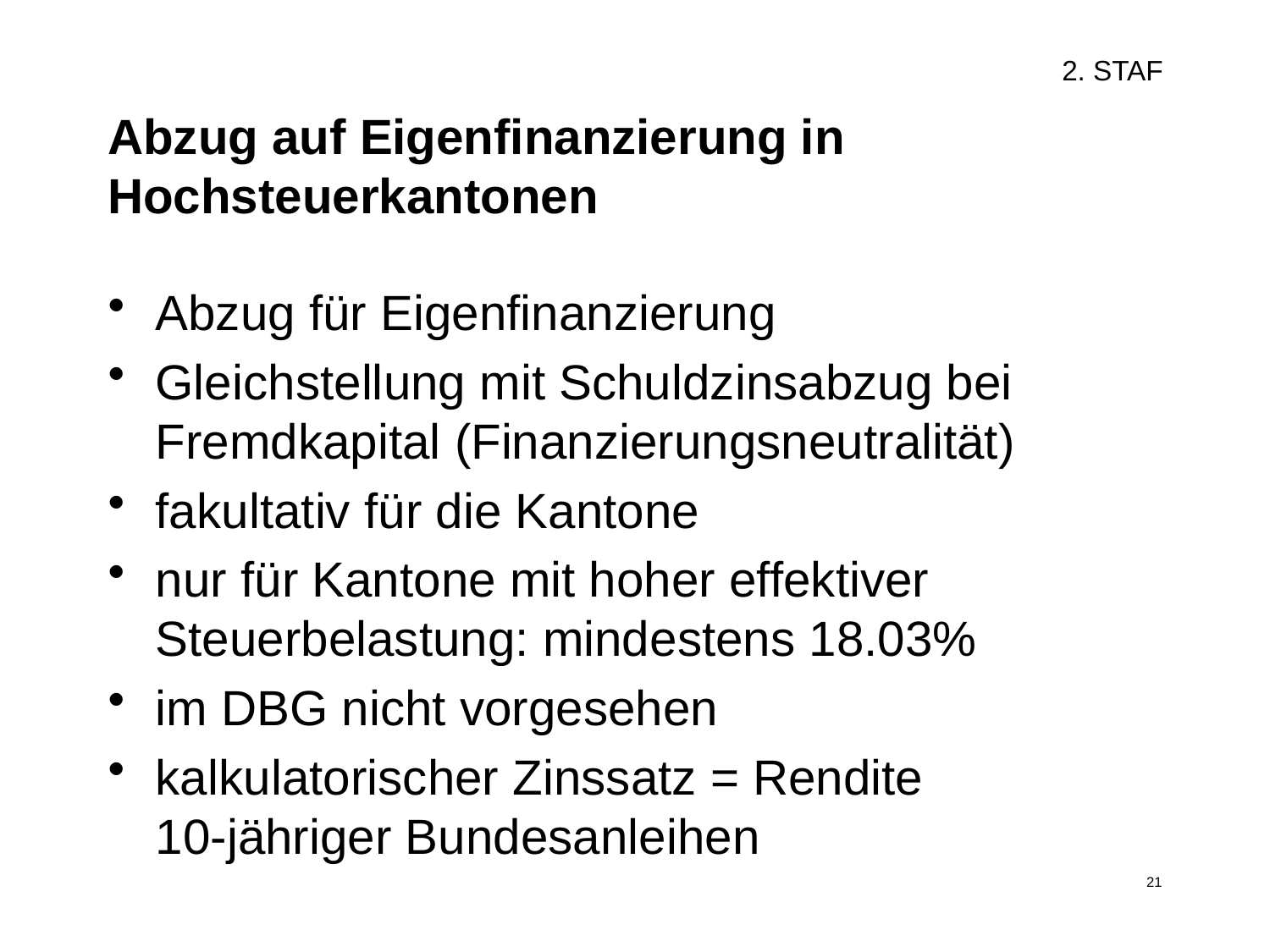

2. STAF
# Abzug auf Eigenfinanzierung in Hochsteuerkantonen
Abzug für Eigenfinanzierung
Gleichstellung mit Schuldzinsabzug bei Fremdkapital (Finanzierungsneutralität)
fakultativ für die Kantone
nur für Kantone mit hoher effektiver Steuerbelastung: mindestens 18.03%
im DBG nicht vorgesehen
kalkulatorischer Zinssatz = Rendite
10-jähriger Bundesanleihen

21